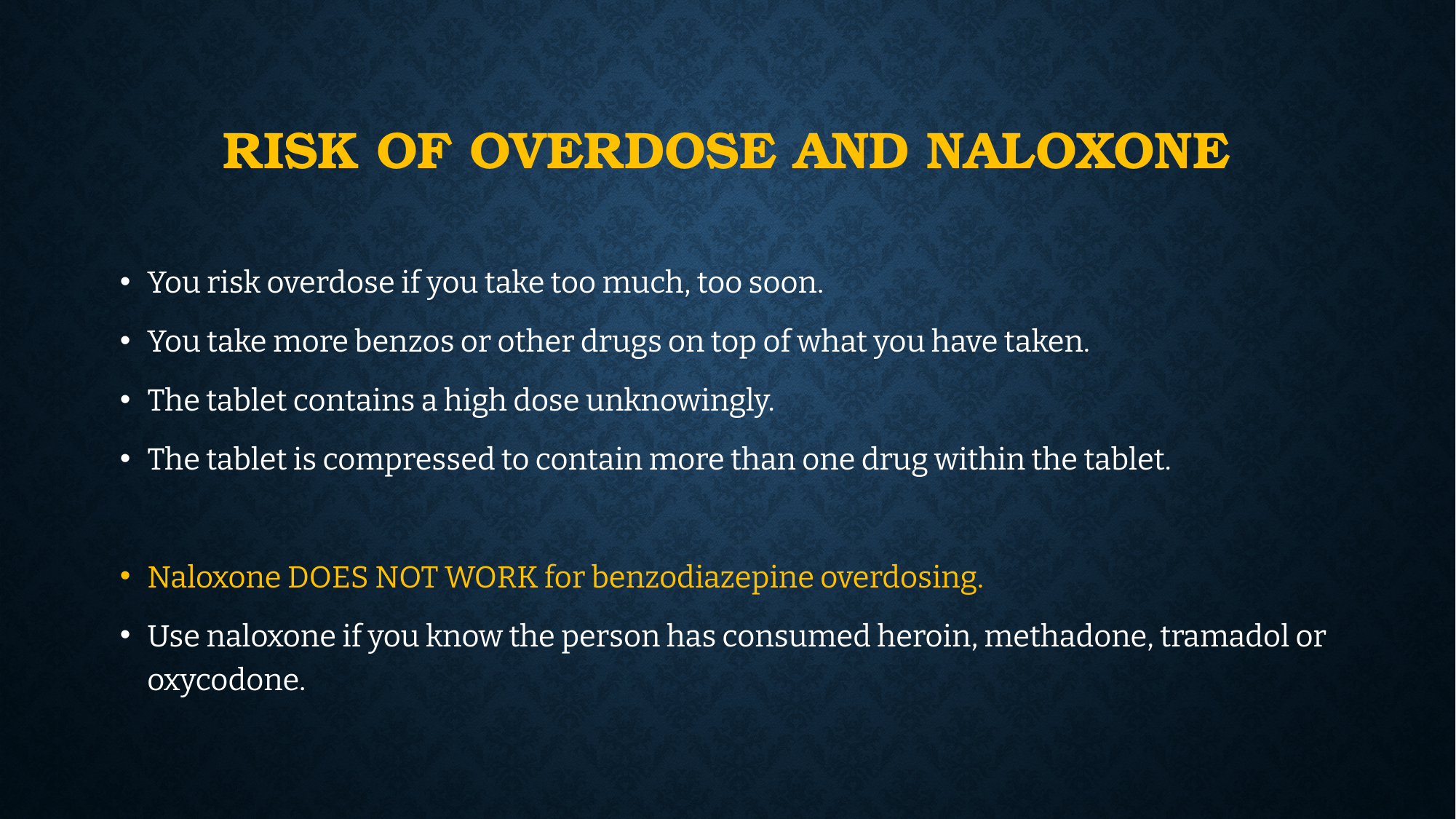

# Risk of overdose and naloxone
You risk overdose if you take too much, too soon.
You take more benzos or other drugs on top of what you have taken.
The tablet contains a high dose unknowingly.
The tablet is compressed to contain more than one drug within the tablet.

Naloxone DOES NOT WORK for benzodiazepine overdosing.
Use naloxone if you know the person has consumed heroin, methadone, tramadol or oxycodone.